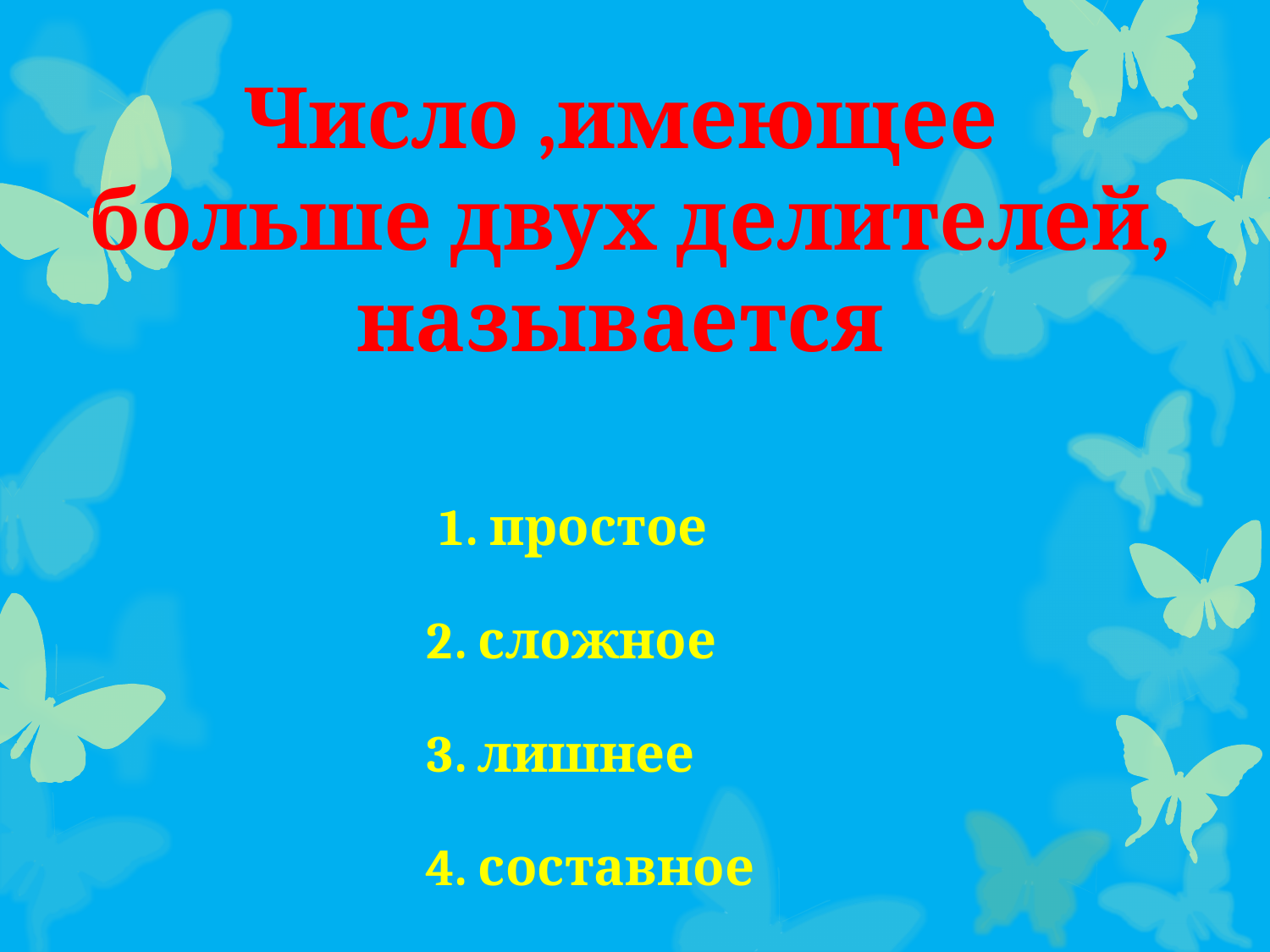

# Число ,имеющее больше двух делителей, называется
 1. простое
2. сложное
3. лишнее
4. составное